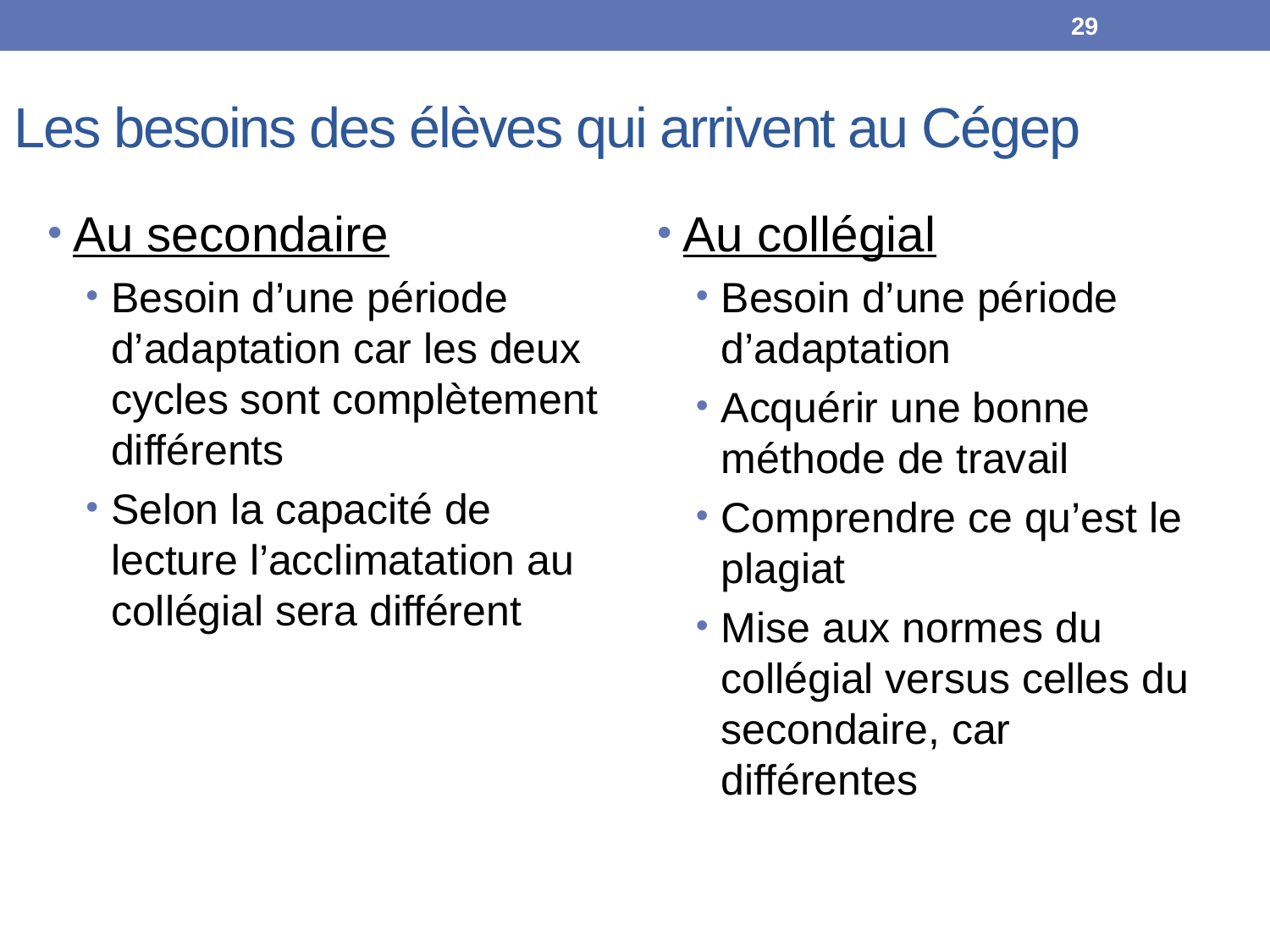

29
# Les besoins des élèves qui arrivent au Cégep
Au secondaire
Besoin d’une période d’adaptation car les deux cycles sont complètement différents
Selon la capacité de lecture l’acclimatation au collégial sera différent
Au collégial
Besoin d’une période d’adaptation
Acquérir une bonne méthode de travail
Comprendre ce qu’est le plagiat
Mise aux normes du collégial versus celles du secondaire, car différentes